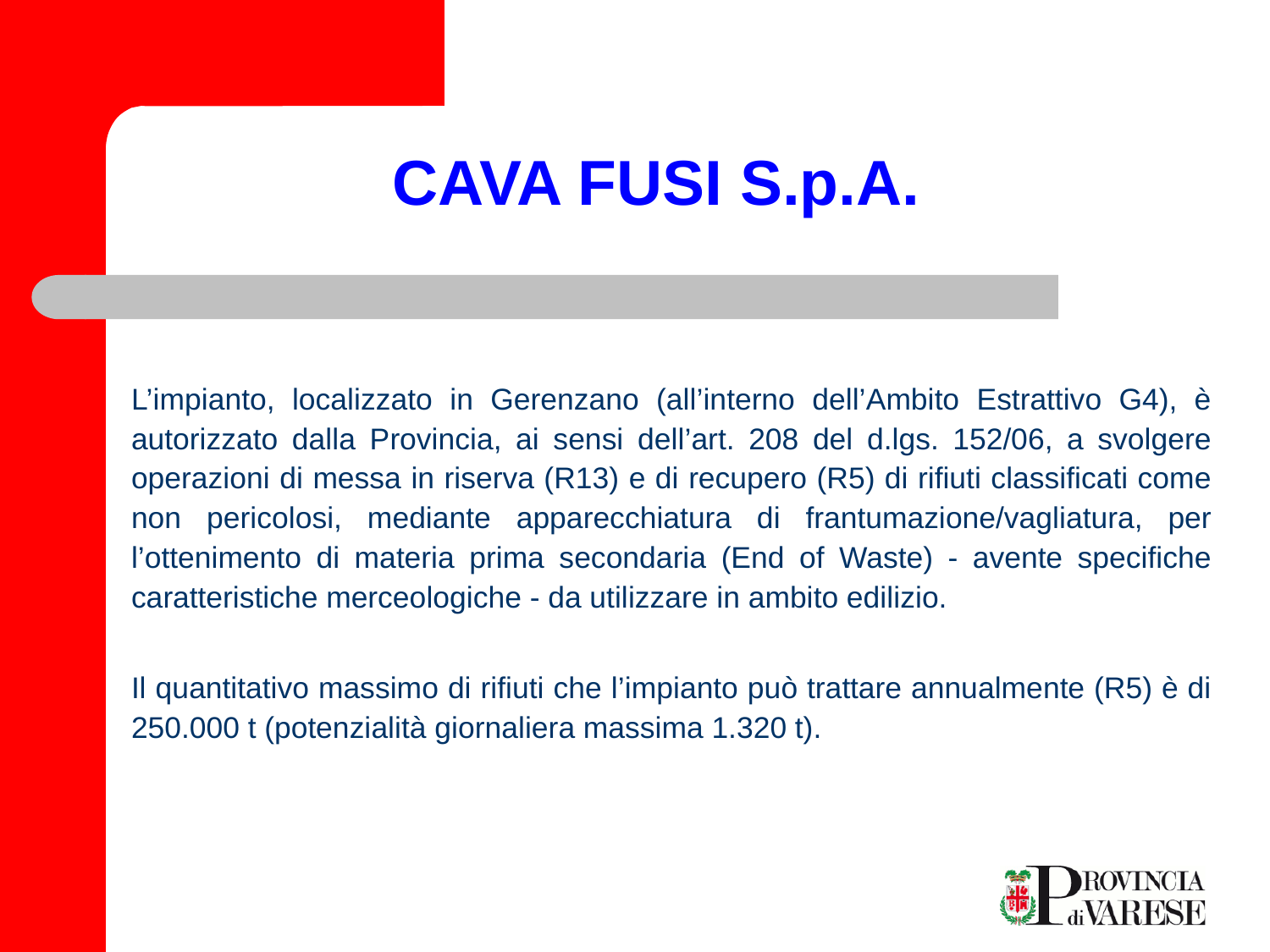

# CAVA FUSI S.p.A.

L’impianto, localizzato in Gerenzano (all’interno dell’Ambito Estrattivo G4), è autorizzato dalla Provincia, ai sensi dell’art. 208 del d.lgs. 152/06, a svolgere operazioni di messa in riserva (R13) e di recupero (R5) di rifiuti classificati come non pericolosi, mediante apparecchiatura di frantumazione/vagliatura, per l’ottenimento di materia prima secondaria (End of Waste) - avente specifiche caratteristiche merceologiche - da utilizzare in ambito edilizio.

Il quantitativo massimo di rifiuti che l’impianto può trattare annualmente (R5) è di 250.000 t (potenzialità giornaliera massima 1.320 t).